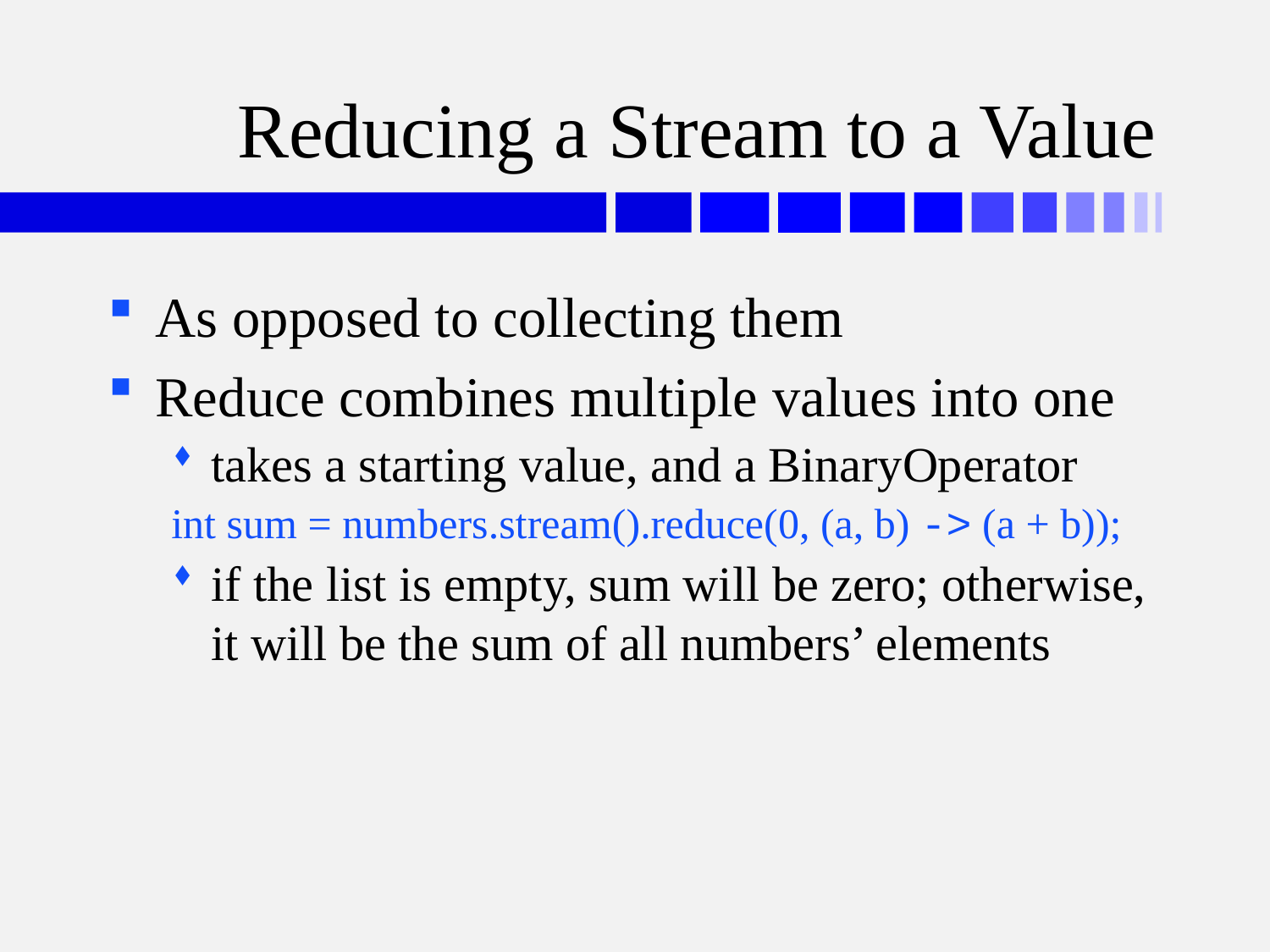

# Reducing a Stream to a Value
As opposed to collecting them
Reduce combines multiple values into one
takes a starting value, and a BinaryOperator
int sum = numbers.stream().reduce(0, (a, b) -> (a + b));
if the list is empty, sum will be zero; otherwise, it will be the sum of all numbers’ elements